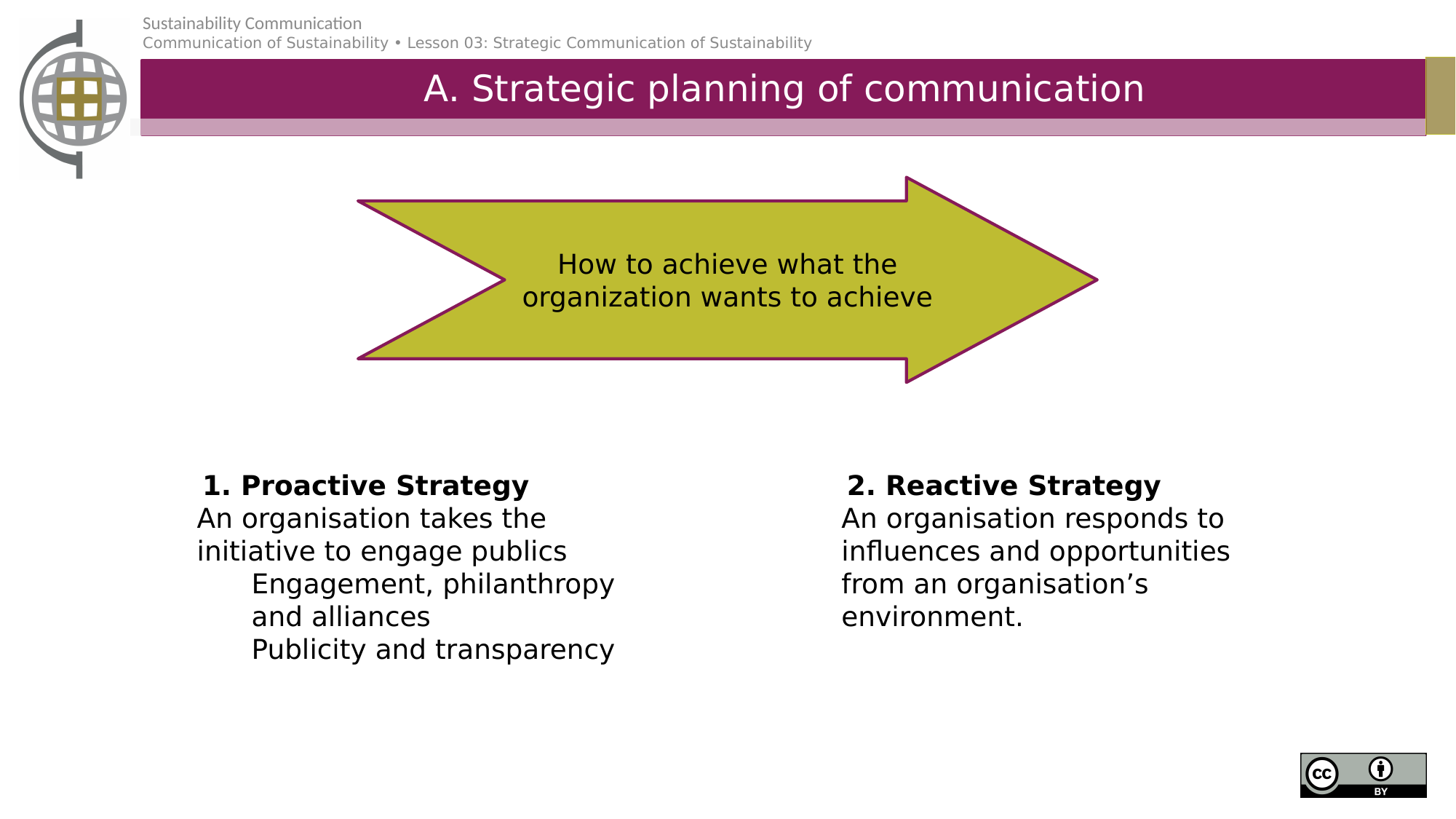

# A. Strategic planning of communication
How to achieve what the organization wants to achieve
1. Proactive Strategy
An organisation takes the initiative to engage publics
Engagement, philanthropy and alliances
Publicity and transparency

2. Reactive Strategy
An organisation responds to influences and opportunities from an organisation’s environment.